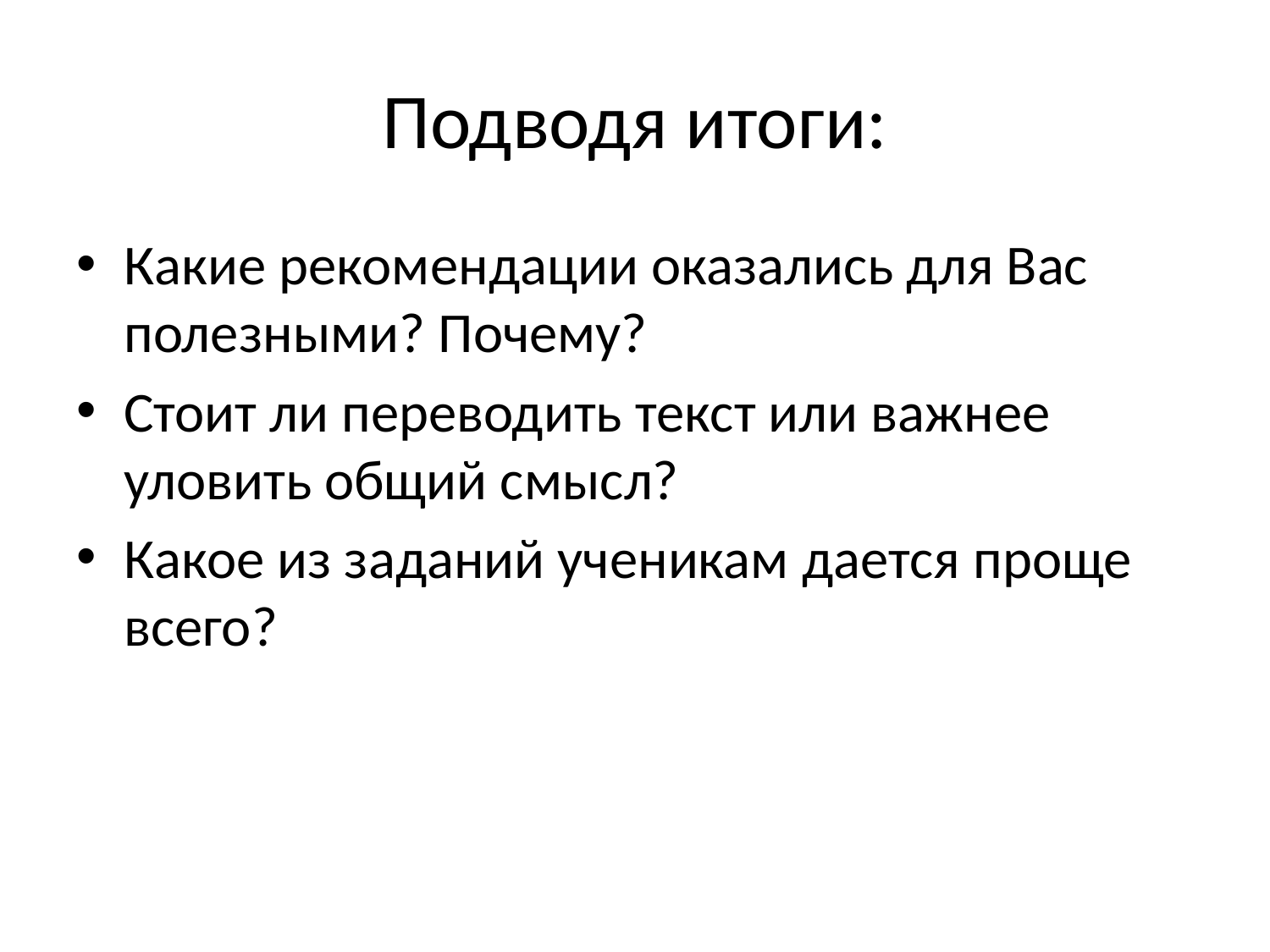

# Подводя итоги:
Какие рекомендации оказались для Вас полезными? Почему?
Стоит ли переводить текст или важнее уловить общий смысл?
Какое из заданий ученикам дается проще всего?